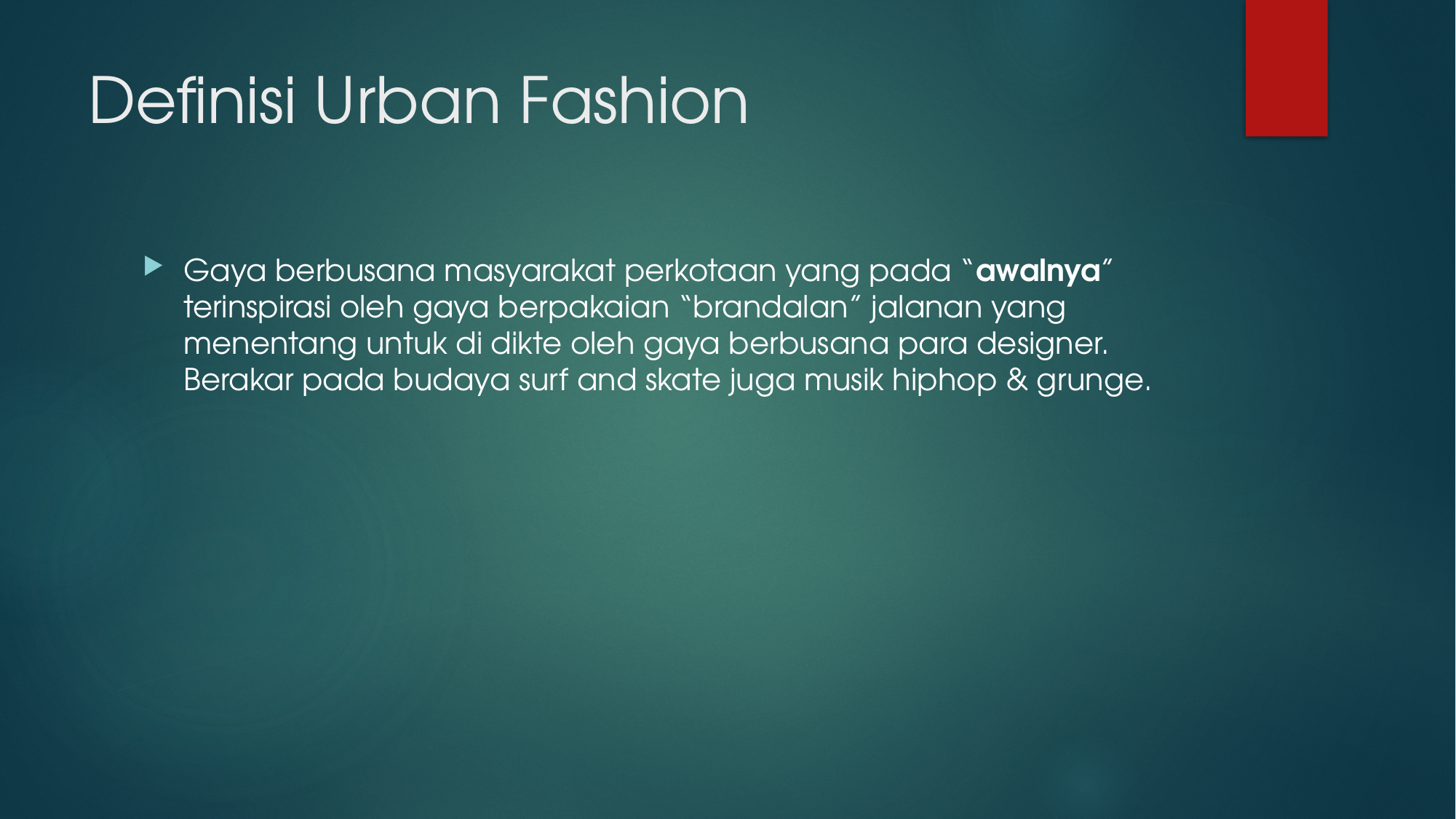

# Definisi Urban Fashion
Gaya berbusana masyarakat perkotaan yang pada “awalnya” terinspirasi oleh gaya berpakaian “brandalan” jalanan yang menentang untuk di dikte oleh gaya berbusana para designer. Berakar pada budaya surf and skate juga musik hiphop & grunge.